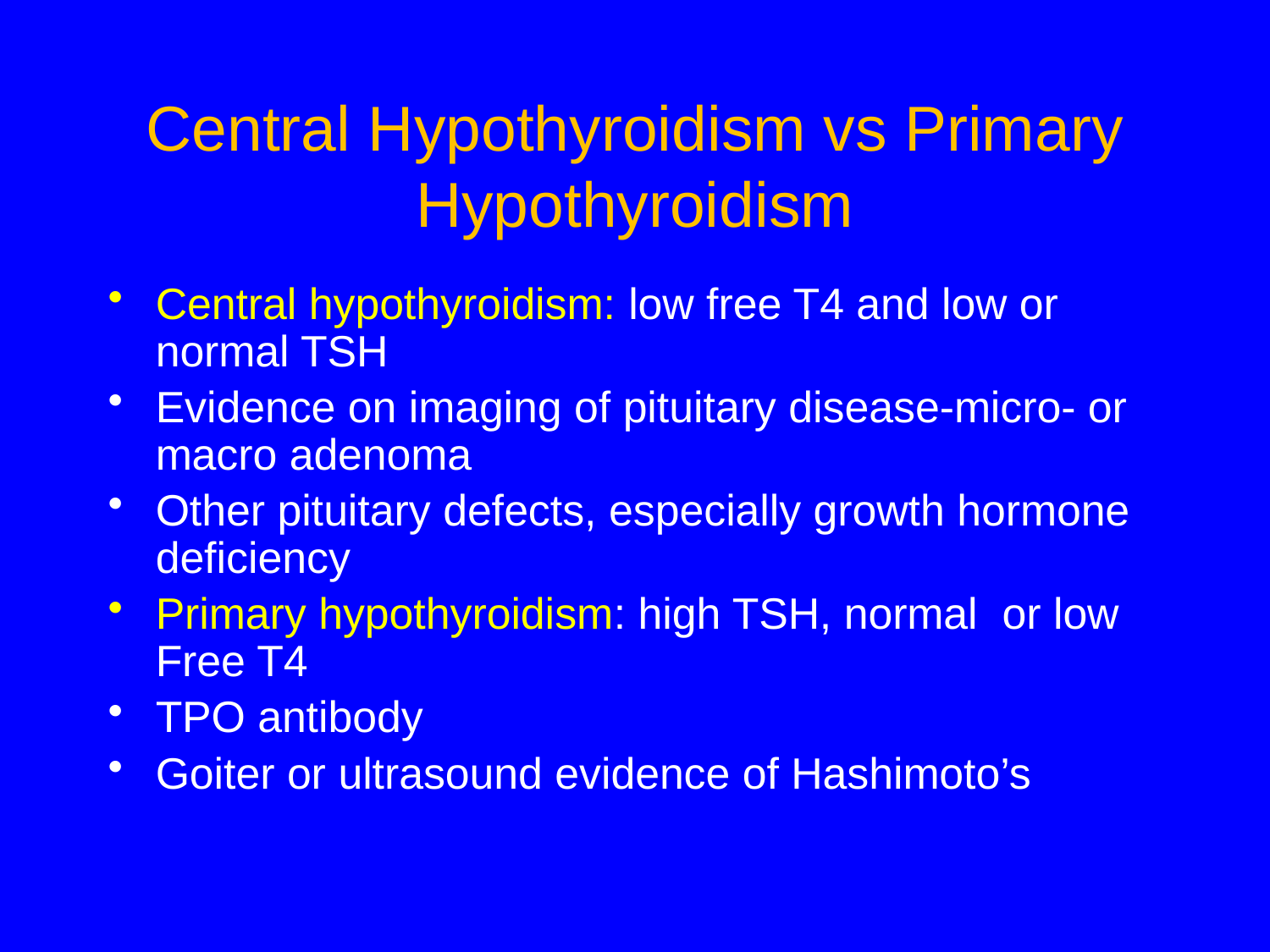

# Central Hypothyroidism vs Primary Hypothyroidism
Central hypothyroidism: low free T4 and low or normal TSH
Evidence on imaging of pituitary disease-micro- or macro adenoma
Other pituitary defects, especially growth hormone deficiency
Primary hypothyroidism: high TSH, normal  or low Free T4
TPO antibody
Goiter or ultrasound evidence of Hashimoto’s